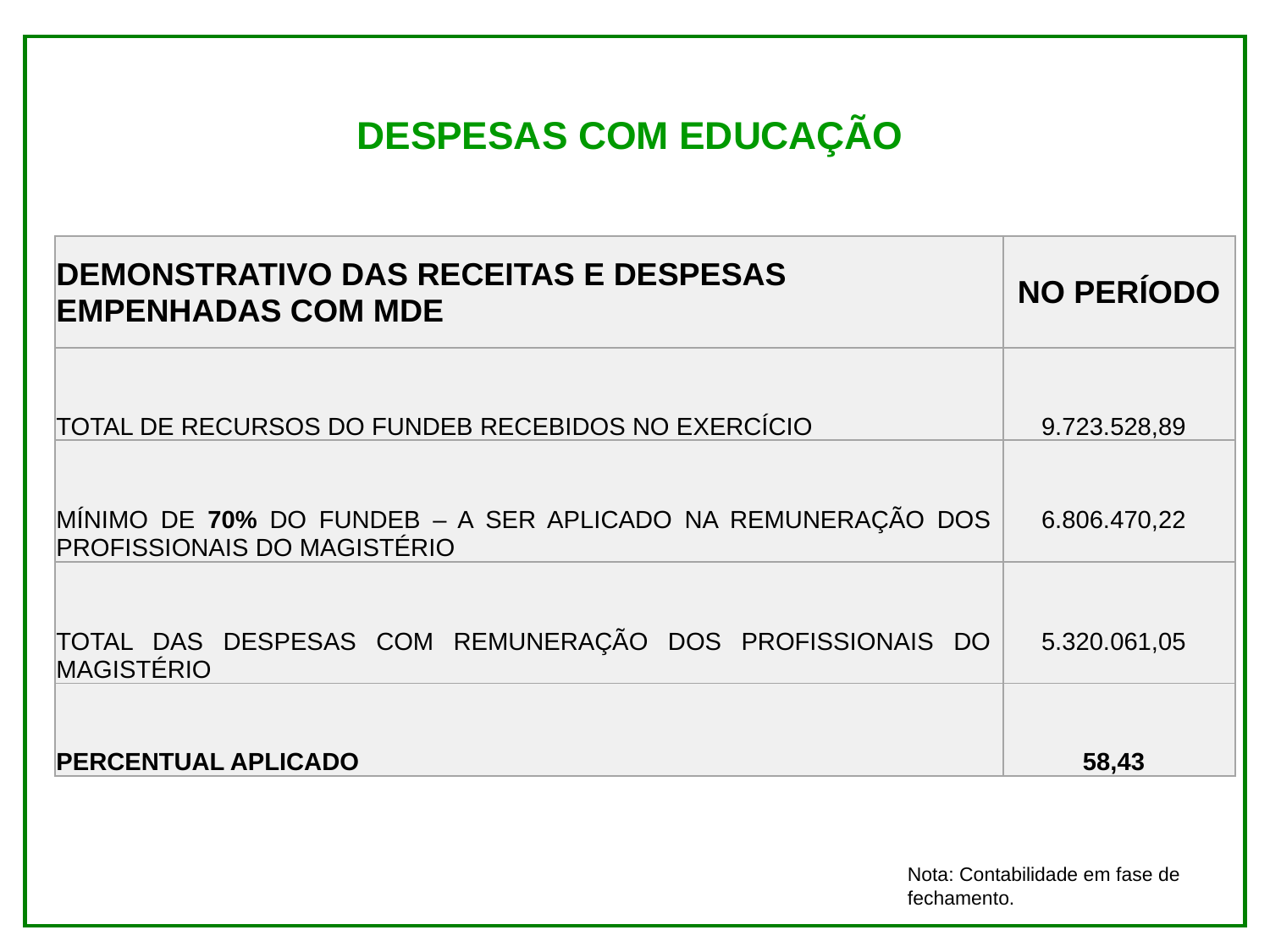

DESPESAS COM EDUCAÇÃO
| DEMONSTRATIVO DAS RECEITAS E DESPESAS EMPENHADAS COM MDE | NO PERÍODO |
| --- | --- |
| TOTAL DE RECURSOS DO FUNDEB RECEBIDOS NO EXERCÍCIO | 9.723.528,89 |
| MÍNIMO DE 70% DO FUNDEB – A SER APLICADO NA REMUNERAÇÃO DOS PROFISSIONAIS DO MAGISTÉRIO | 6.806.470,22 |
| TOTAL DAS DESPESAS COM REMUNERAÇÃO DOS PROFISSIONAIS DO MAGISTÉRIO | 5.320.061,05 |
| PERCENTUAL APLICADO | 58,43 |
Nota: Contabilidade em fase de fechamento.